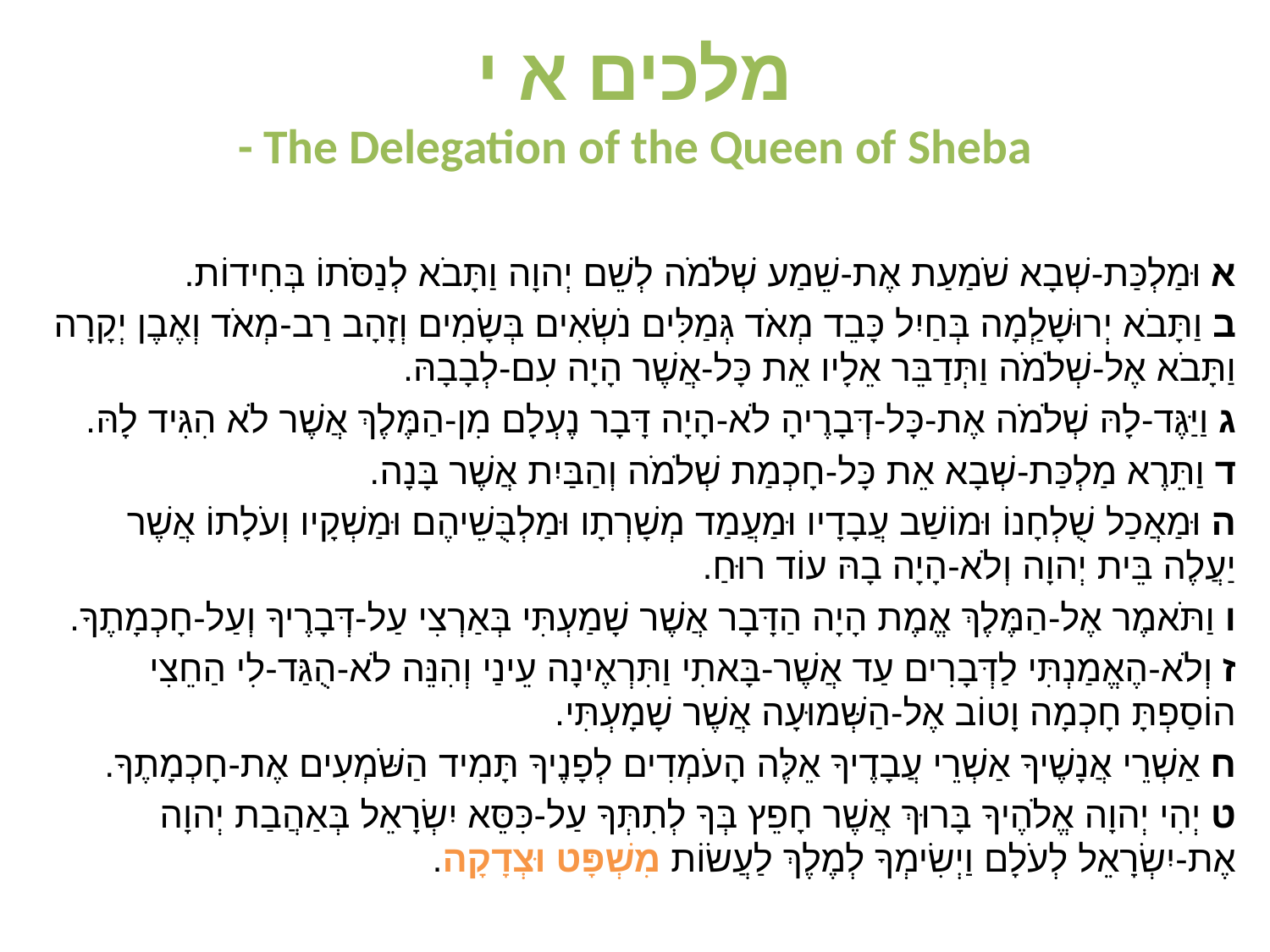

# מלכים א י - The Delegation of the Queen of Sheba
א וּמַלְכַּת-שְׁבָא שֹׁמַעַת אֶת-שֵׁמַע שְׁלֹמֹה לְשֵׁם יְהוָה וַתָּבֹא לְנַסֹּתוֹ בְּחִידוֹת.
ב וַתָּבֹא יְרוּשָׁלְַמָה בְּחַיִל כָּבֵד מְאֹד גְּמַלִּים נֹשְׂאִים בְּשָׂמִים וְזָהָב רַב-מְאֹד וְאֶבֶן יְקָרָה וַתָּבֹא אֶל-שְׁלֹמֹה וַתְּדַבֵּר אֵלָיו אֵת כָּל-אֲשֶׁר הָיָה עִם-לְבָבָהּ.
ג וַיַּגֶּד-לָהּ שְׁלֹמֹה אֶת-כָּל-דְּבָרֶיהָ לֹא-הָיָה דָּבָר נֶעְלָם מִן-הַמֶּלֶךְ אֲשֶׁר לֹא הִגִּיד לָהּ.
ד וַתֵּרֶא מַלְכַּת-שְׁבָא אֵת כָּל-חָכְמַת שְׁלֹמֹה וְהַבַּיִת אֲשֶׁר בָּנָה.
ה וּמַאֲכַל שֻׁלְחָנוֹ וּמוֹשַׁב עֲבָדָיו וּמַעֲמַד מְשָׁרְתָו וּמַלְבֻּשֵׁיהֶם וּמַשְׁקָיו וְעֹלָתוֹ אֲשֶׁר יַעֲלֶה בֵּית יְהוָה וְלֹא-הָיָה בָהּ עוֹד רוּחַ.
ו וַתֹּאמֶר אֶל-הַמֶּלֶךְ אֱמֶת הָיָה הַדָּבָר אֲשֶׁר שָׁמַעְתִּי בְּאַרְצִי עַל-דְּבָרֶיךָ וְעַל-חָכְמָתֶךָ.
ז וְלֹא-הֶאֱמַנְתִּי לַדְּבָרִים עַד אֲשֶׁר-בָּאתִי וַתִּרְאֶינָה עֵינַי וְהִנֵּה לֹא-הֻגַּד-לִי הַחֵצִי הוֹסַפְתָּ חָכְמָה וָטוֹב אֶל-הַשְּׁמוּעָה אֲשֶׁר שָׁמָעְתִּי.
ח אַשְׁרֵי אֲנָשֶׁיךָ אַשְׁרֵי עֲבָדֶיךָ אֵלֶּה הָעֹמְדִים לְפָנֶיךָ תָּמִיד הַשֹּׁמְעִים אֶת-חָכְמָתֶךָ.
ט יְהִי יְהוָה אֱלֹהֶיךָ בָּרוּךְ אֲשֶׁר חָפֵץ בְּךָ לְתִתְּךָ עַל-כִּסֵּא יִשְׂרָאֵל בְּאַהֲבַת יְהוָה אֶת-יִשְׂרָאֵל לְעֹלָם וַיְשִׂימְךָ לְמֶלֶךְ לַעֲשׂוֹת מִשְׁפָּט וּצְדָקָה.